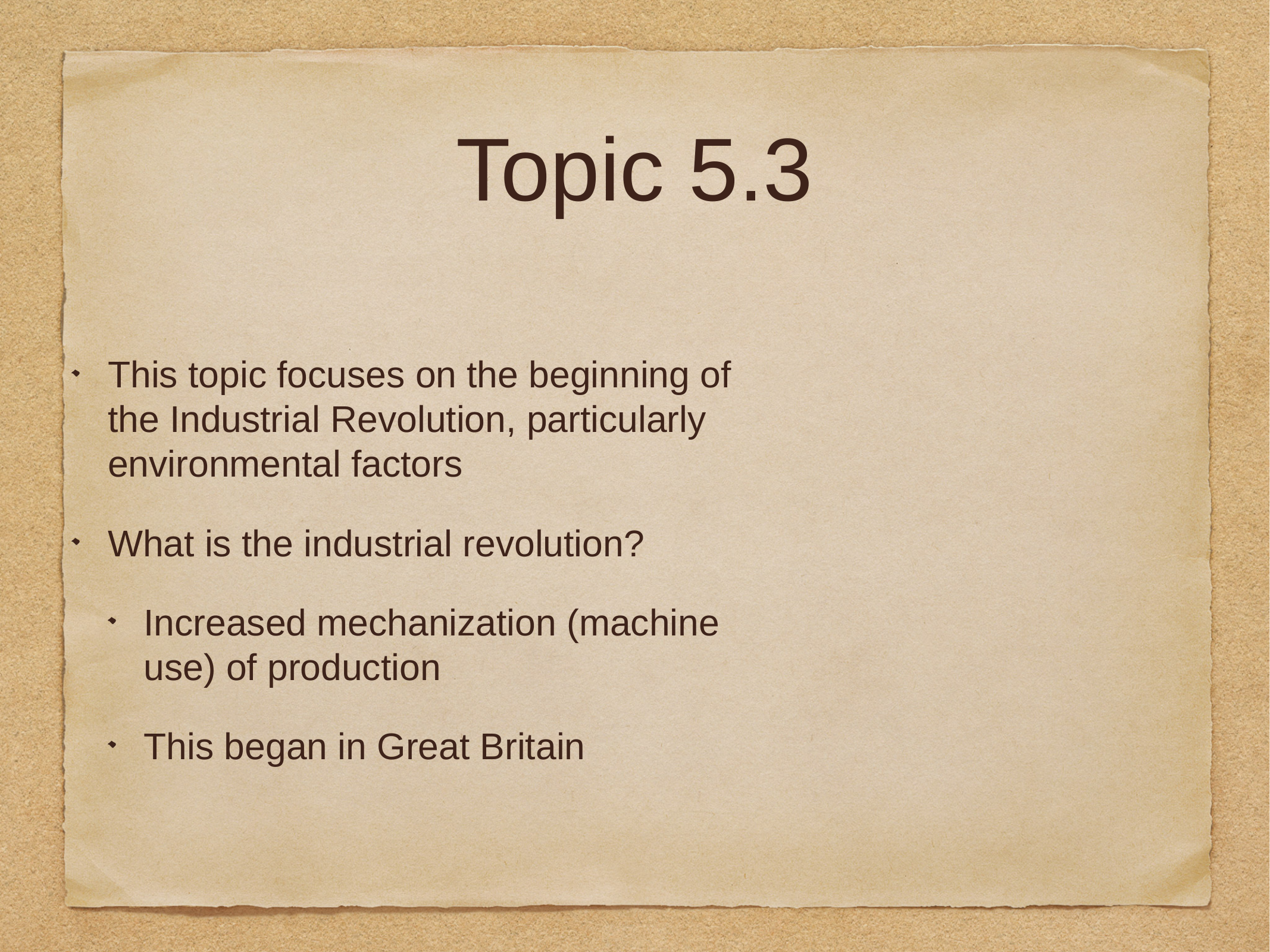

# Topic 5.3
This topic focuses on the beginning of the Industrial Revolution, particularly environmental factors
What is the industrial revolution?
Increased mechanization (machine use) of production
This began in Great Britain